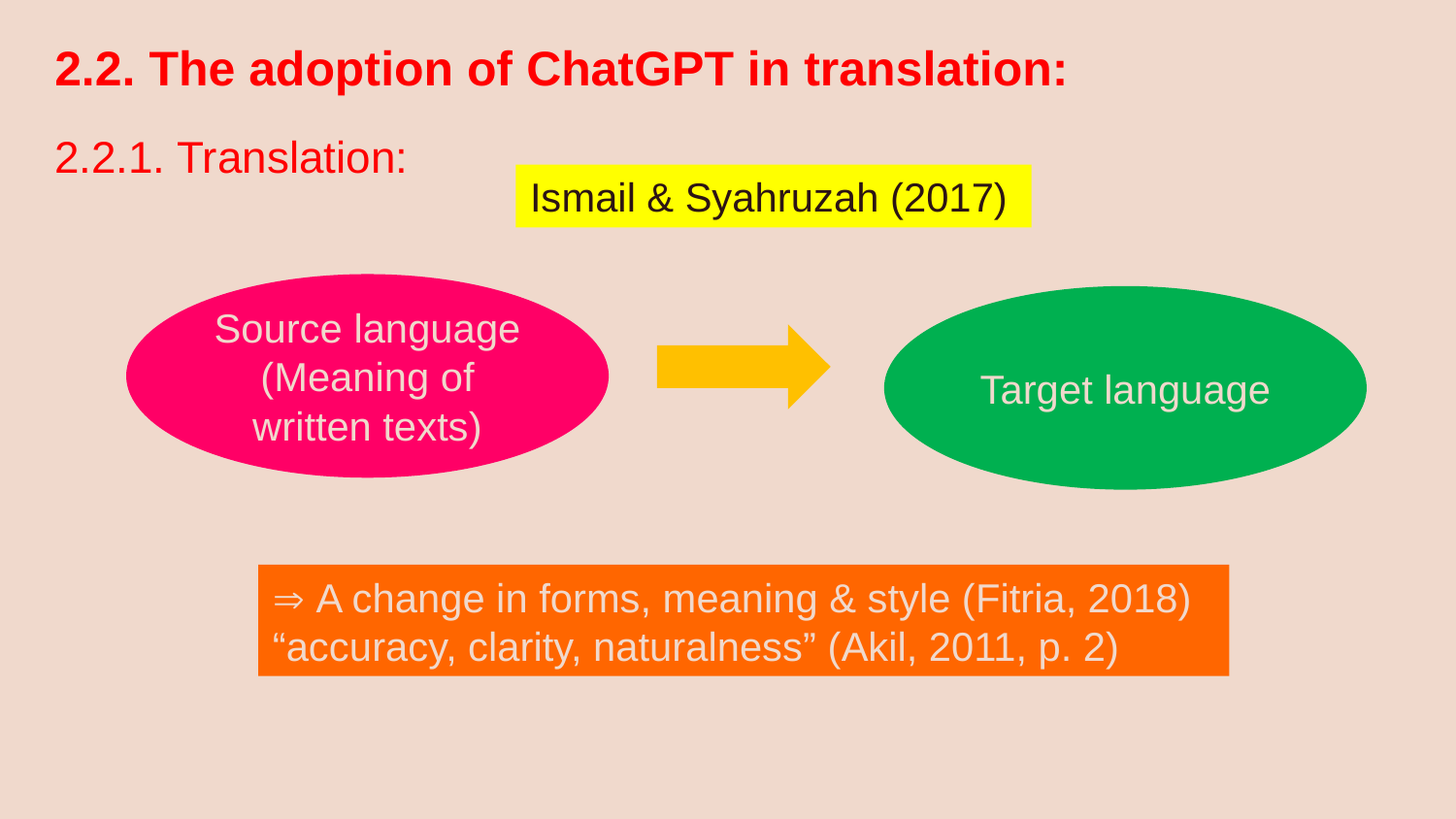

2.2. The adoption of ChatGPT in translation:
2.2.1. Translation:

Ismail & Syahruzah (2017)
Source language
(Meaning of written texts)
Target language

⇒ A change in forms, meaning & style (Fitria, 2018)
“accuracy, clarity, naturalness” (Akil, 2011, p. 2)